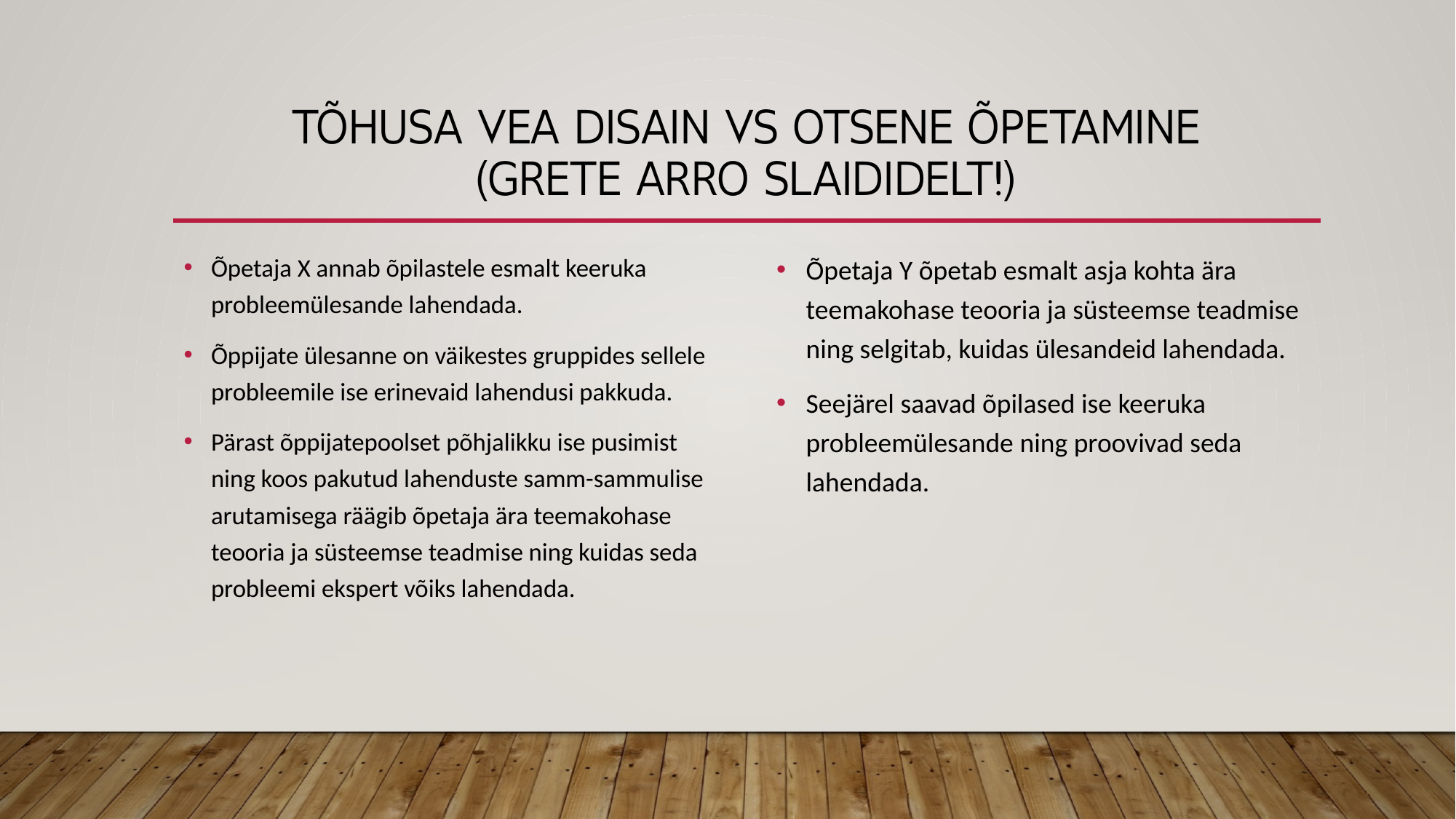

# Tõhusa vea disain vs otsene õpetamine (grete arro slaididelt!)
Õpetaja X annab õpilastele esmalt keeruka probleemülesande lahendada.
Õppijate ülesanne on väikestes gruppides sellele probleemile ise erinevaid lahendusi pakkuda.
Pärast õppijatepoolset põhjalikku ise pusimist ning koos pakutud lahenduste samm-sammulise arutamisega räägib õpetaja ära teemakohase teooria ja süsteemse teadmise ning kuidas seda probleemi ekspert võiks lahendada.

Õpetaja Y õpetab esmalt asja kohta ära teemakohase teooria ja süsteemse teadmise ning selgitab, kuidas ülesandeid lahendada.
Seejärel saavad õpilased ise keeruka probleemülesande ning proovivad seda lahendada.